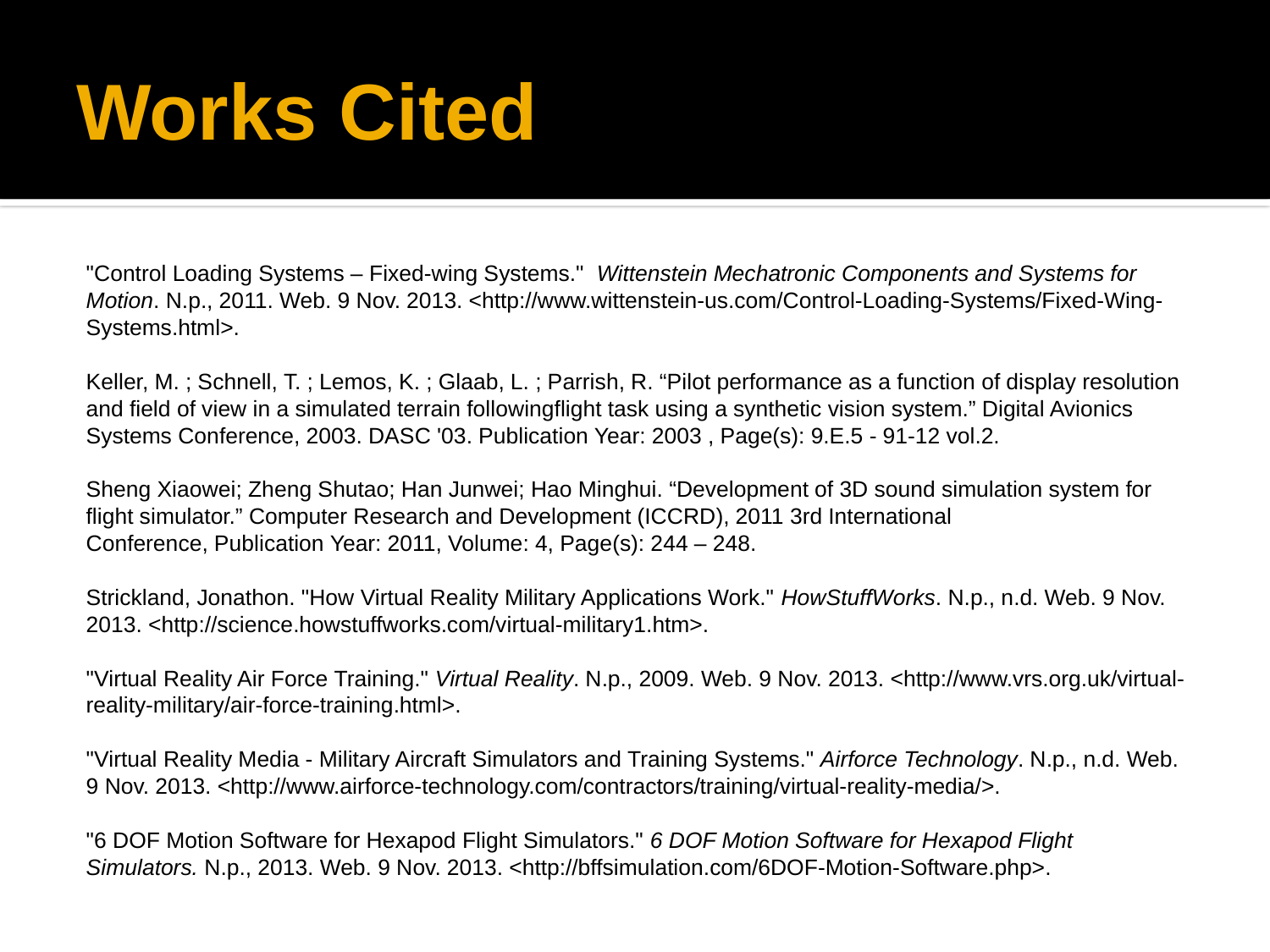

# Works Cited
"Control Loading Systems – Fixed-wing Systems."  Wittenstein Mechatronic Components and Systems for Motion. N.p., 2011. Web. 9 Nov. 2013. <http://www.wittenstein-us.com/Control-Loading-Systems/Fixed-Wing-Systems.html>.

Keller, M. ; Schnell, T. ; Lemos, K. ; Glaab, L. ; Parrish, R. “Pilot performance as a function of display resolution and field of view in a simulated terrain followingflight task using a synthetic vision system.” Digital Avionics Systems Conference, 2003. DASC '03. Publication Year: 2003 , Page(s): 9.E.5 - 91-12 vol.2.

Sheng Xiaowei; Zheng Shutao; Han Junwei; Hao Minghui. “Development of 3D sound simulation system for flight simulator.” Computer Research and Development (ICCRD), 2011 3rd International Conference, Publication Year: 2011, Volume: 4, Page(s): 244 – 248.

Strickland, Jonathon. "How Virtual Reality Military Applications Work." HowStuffWorks. N.p., n.d. Web. 9 Nov. 2013. <http://science.howstuffworks.com/virtual-military1.htm>.

"Virtual Reality Air Force Training." Virtual Reality. N.p., 2009. Web. 9 Nov. 2013. <http://www.vrs.org.uk/virtual-reality-military/air-force-training.html>.

"Virtual Reality Media - Military Aircraft Simulators and Training Systems." Airforce Technology. N.p., n.d. Web. 9 Nov. 2013. <http://www.airforce-technology.com/contractors/training/virtual-reality-media/>.

"6 DOF Motion Software for Hexapod Flight Simulators." 6 DOF Motion Software for Hexapod Flight Simulators. N.p., 2013. Web. 9 Nov. 2013. <http://bffsimulation.com/6DOF-Motion-Software.php>.